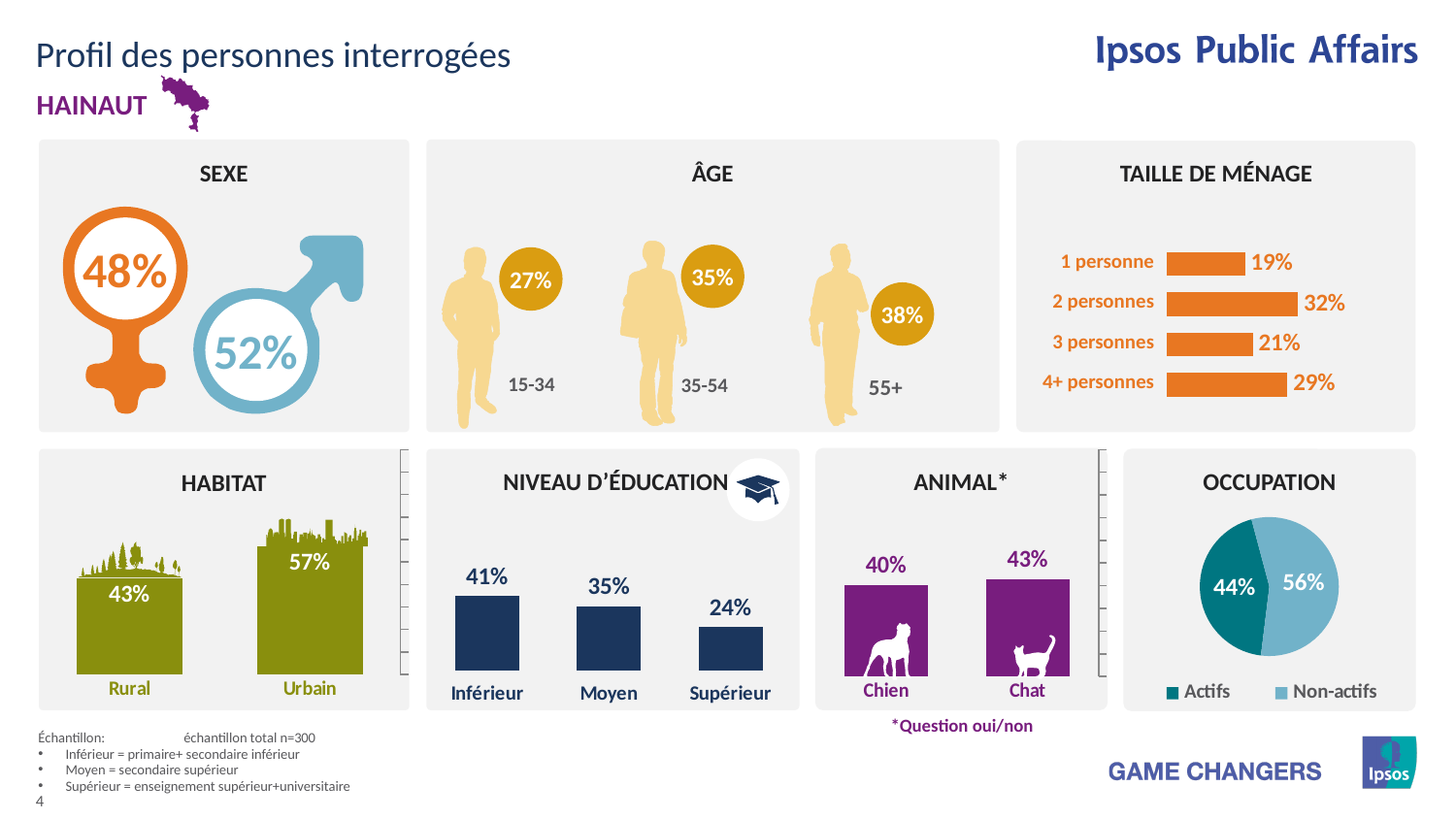

Profil des personnes interrogées

HAINAUT

SEXE
ÂGE
TAILLE DE MÉNAGE

48%

### Chart

| Category | Series 1 |
|---|---|
| 1 persoon | 18.8 |
| 2 personen | 31.5 |
| 3 personen | 20.7 |
| 4+ personen | 29.0 |
| 1 personne |
| --- |
| 2 personnes |
| 3 personnes |
| 4+ personnes |

35%
27%

38%
52%
15-34
35-54
55+

### Chart

| Category | Series 1 |
|---|---|
| Inférieur | 40.99 |
| Moyen | 35.2 |
| Supérieur | 23.8 |

### Chart

| Category |  |
|---|---|
| Urbain | 57.1 |
| Rural | 42.9 |

### Chart

| Category |  |
|---|---|
| Chat | 42.88 |
| Chien | 40.45 |

NIVEAU D’ÉDUCATION
ANIMAL*
OCCUPATION
HABITAT

### Chart

| Category |  |
|---|---|
| Actifs | 43.91 |
| Non-actifs | 56.09 |

*Question oui/non
Échantillon:	échantillon total n=300
Inférieur = primaire+ secondaire inférieur
Moyen = secondaire supérieur
Supérieur = enseignement supérieur+universitaire